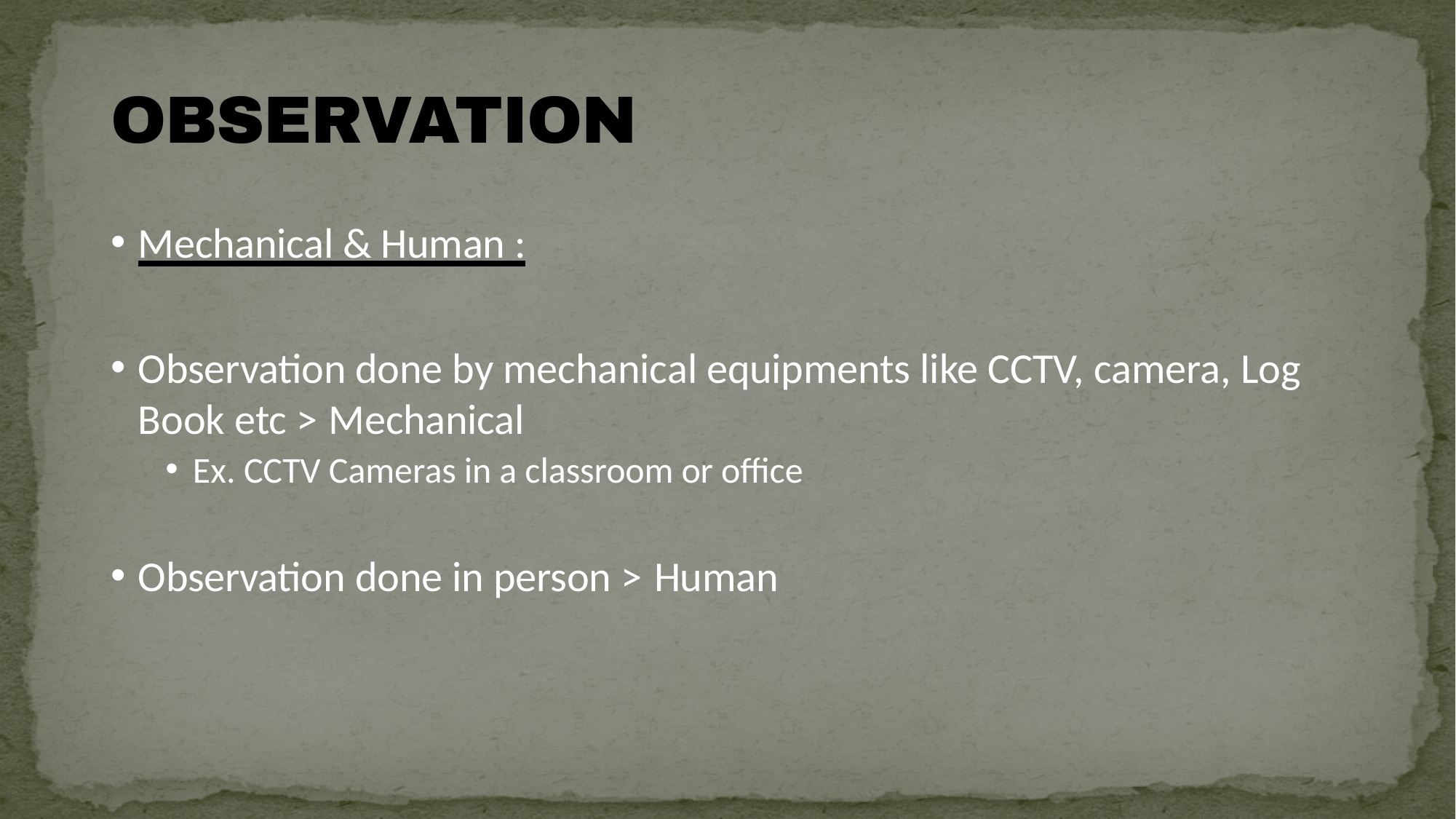

# OBSERVATION
Mechanical & Human :

Observation done by mechanical equipments like CCTV, camera, Log Book etc > Mechanical
Ex. CCTV Cameras in a classroom or office

Observation done in person > Human